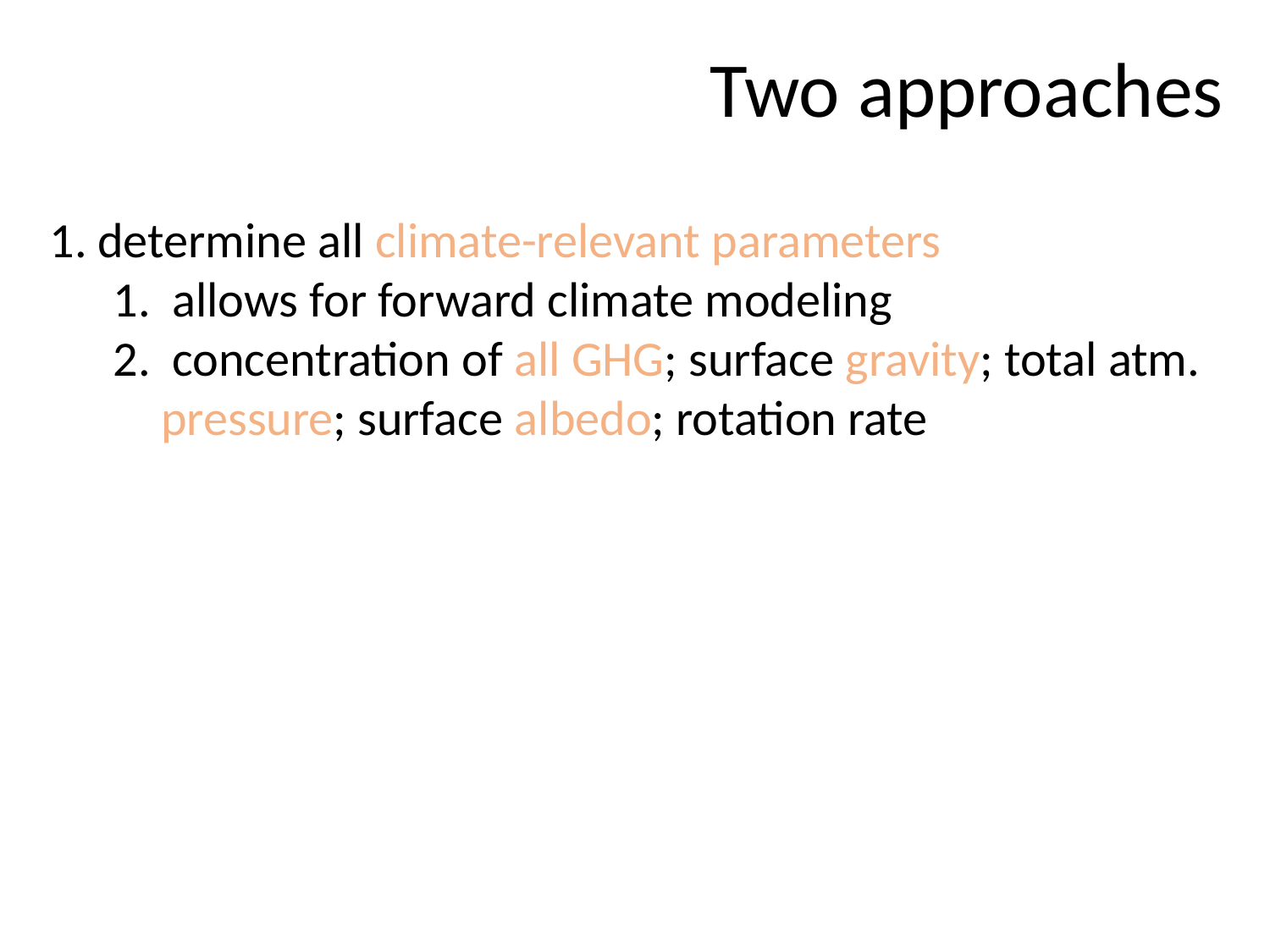

# Two approaches
determine all climate-relevant parameters
 allows for forward climate modeling
 concentration of all GHG; surface gravity; total atm. pressure; surface albedo; rotation rate